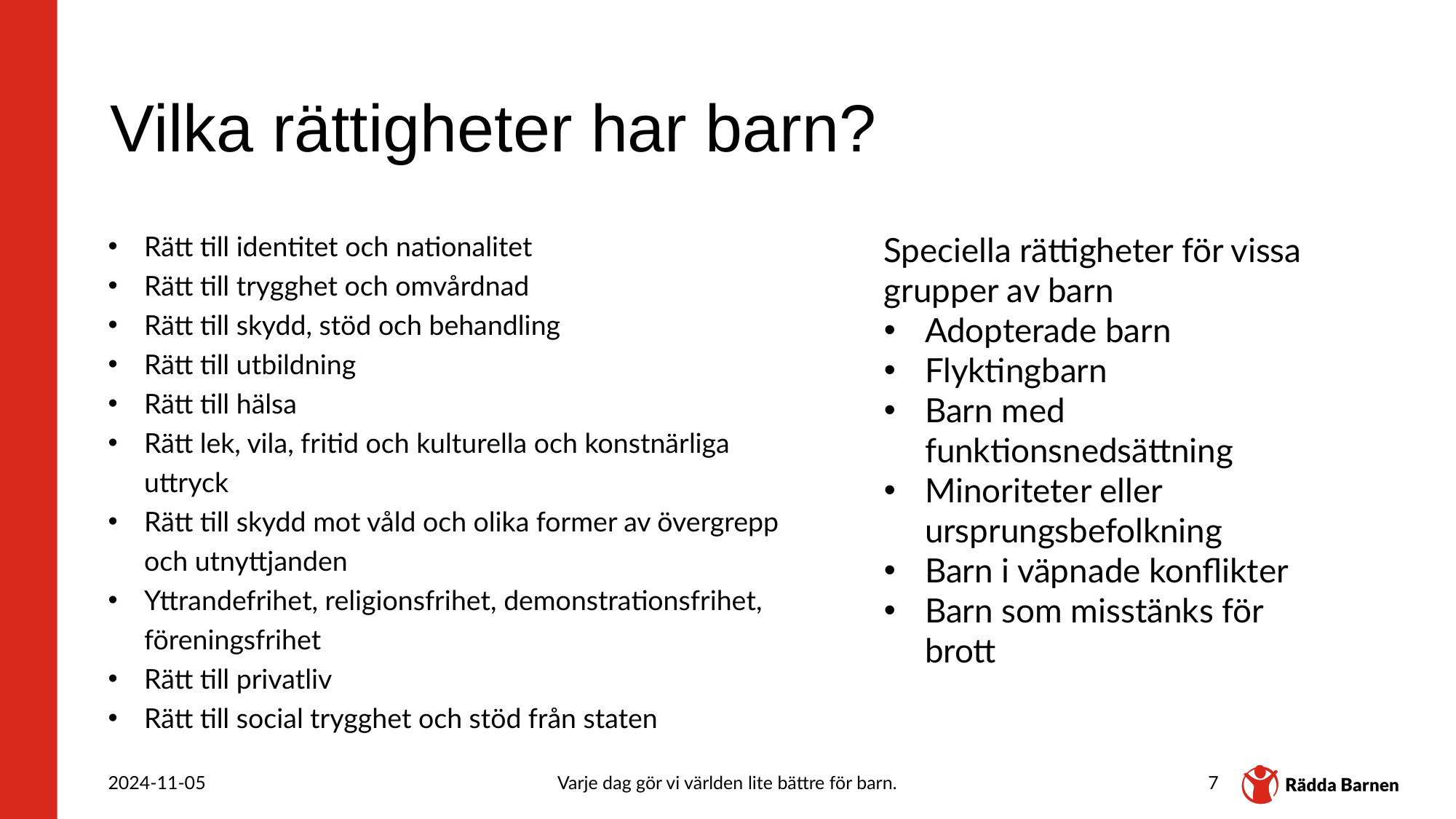

# Vilka rättigheter har barn?

Rätt till identitet och nationalitet
Rätt till trygghet och omvårdnad
Rätt till skydd, stöd och behandling
Rätt till utbildning
Rätt till hälsa
Rätt lek, vila, fritid och kulturella och konstnärliga uttryck
Rätt till skydd mot våld och olika former av övergrepp och utnyttjanden
Yttrandefrihet, religionsfrihet, demonstrationsfrihet, föreningsfrihet
Rätt till privatliv
Rätt till social trygghet och stöd från staten
Speciella rättigheter för vissa grupper av barn
Adopterade barn
Flyktingbarn
Barn med funktionsnedsättning
Minoriteter eller ursprungsbefolkning
Barn i väpnade konflikter
Barn som misstänks för brott
2024-11-05
Varje dag gör vi världen lite bättre för barn.
7